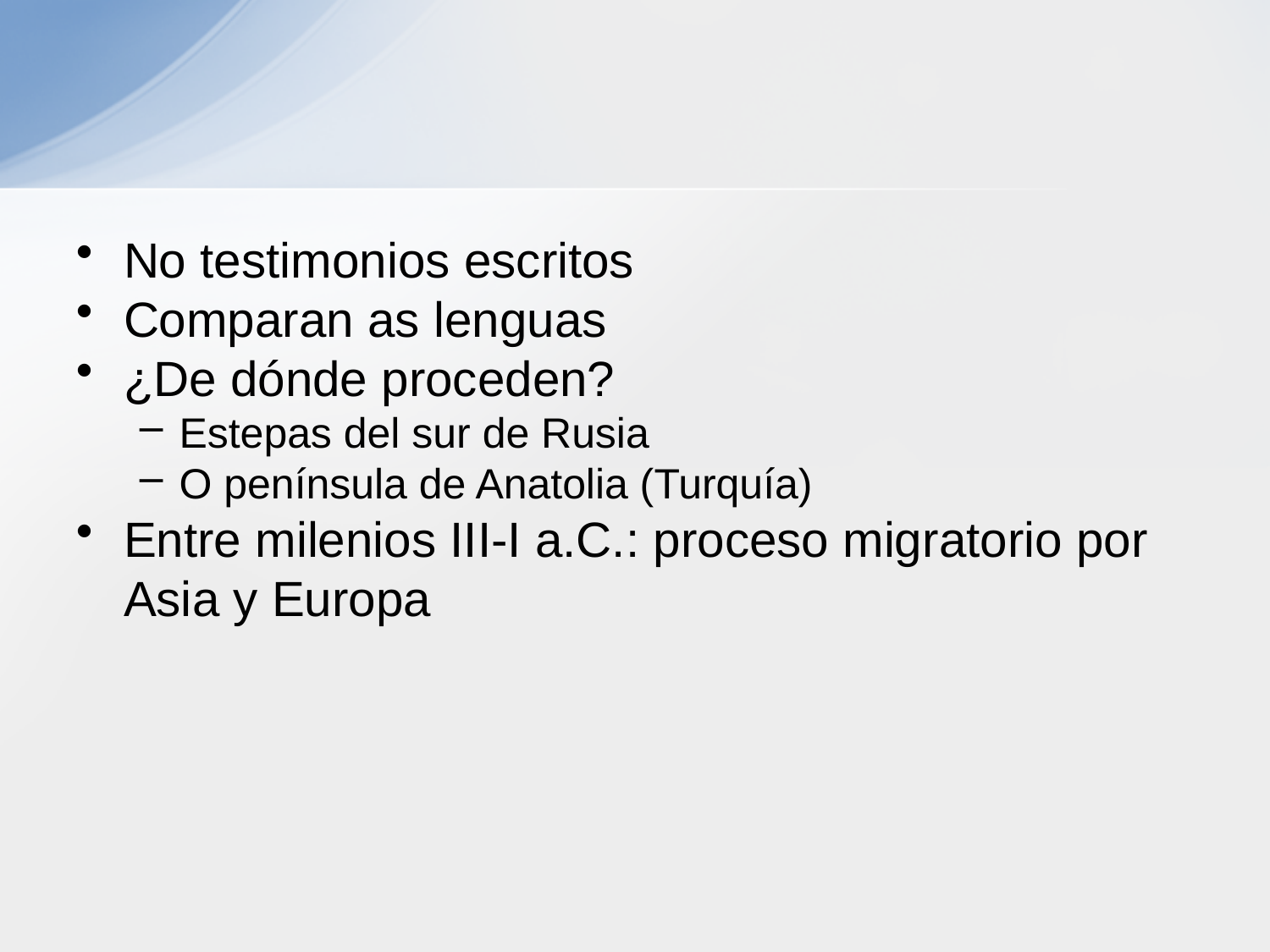

#
No testimonios escritos
Comparan as lenguas
¿De dónde proceden?
Estepas del sur de Rusia
O península de Anatolia (Turquía)
Entre milenios III-I a.C.: proceso migratorio por Asia y Europa